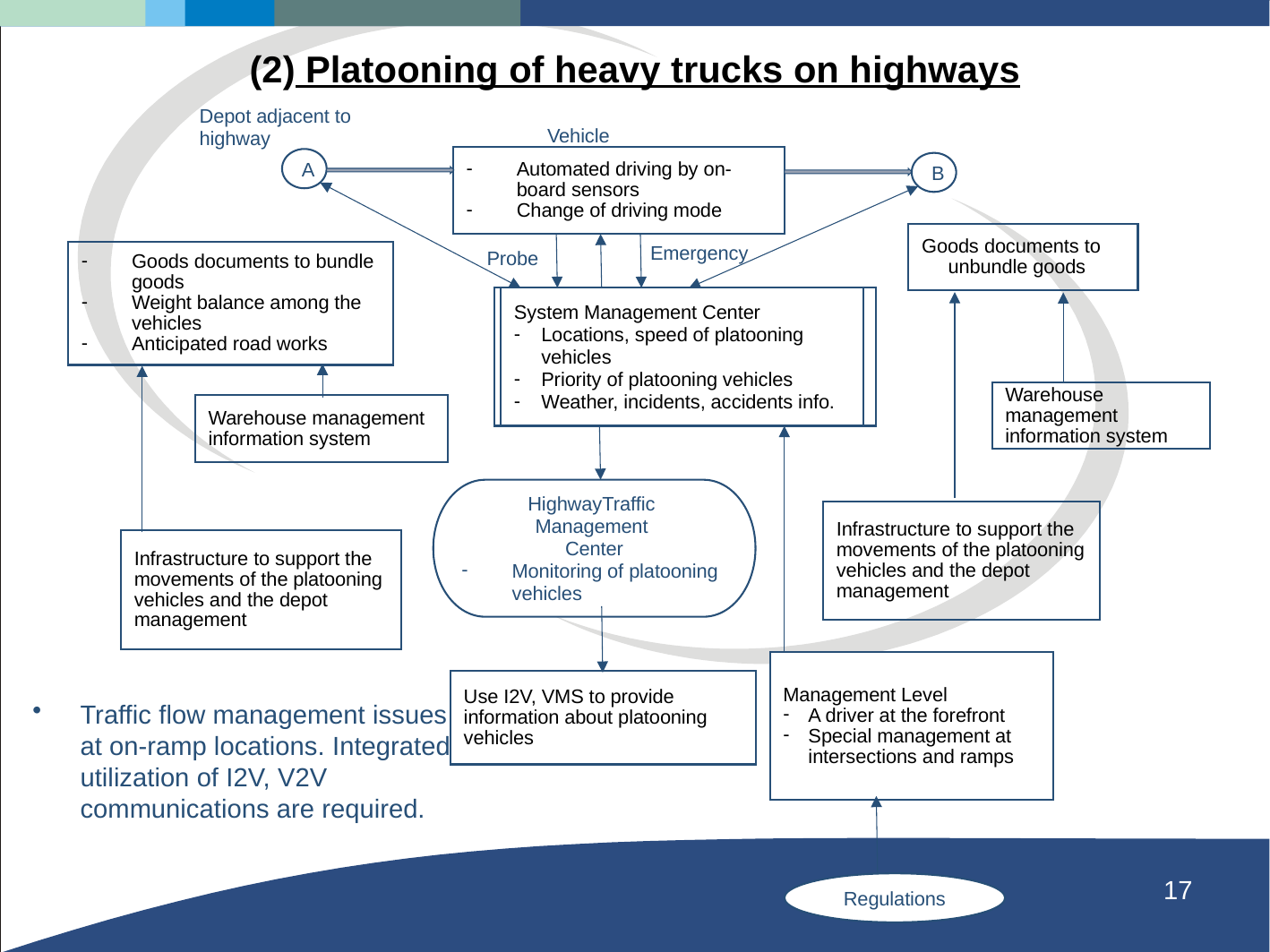

# (2) Platooning of heavy trucks on highways
Depot adjacent to highway
Vehicle
Automated driving by on-board sensors
Change of driving mode
A
B

Goods documents to unbundle goods
Emergency
Probe
Goods documents to bundle goods
Weight balance among the vehicles
Anticipated road works

System Management Center
Locations, speed of platooning vehicles
Priority of platooning vehicles
Weather, incidents, accidents info.
Warehouse management information system
Warehouse management information system
HighwayTraffic
Management
Center
Monitoring of platooning vehicles
Infrastructure to support the movements of the platooning vehicles and the depot management
Infrastructure to support the movements of the platooning vehicles and the depot management
Management Level
A driver at the forefront
Special management at intersections and ramps
Use I2V, VMS to provide information about platooning vehicles
Regulations
Traffic flow management issues at on-ramp locations. Integrated utilization of I2V, V2V communications are required.
17